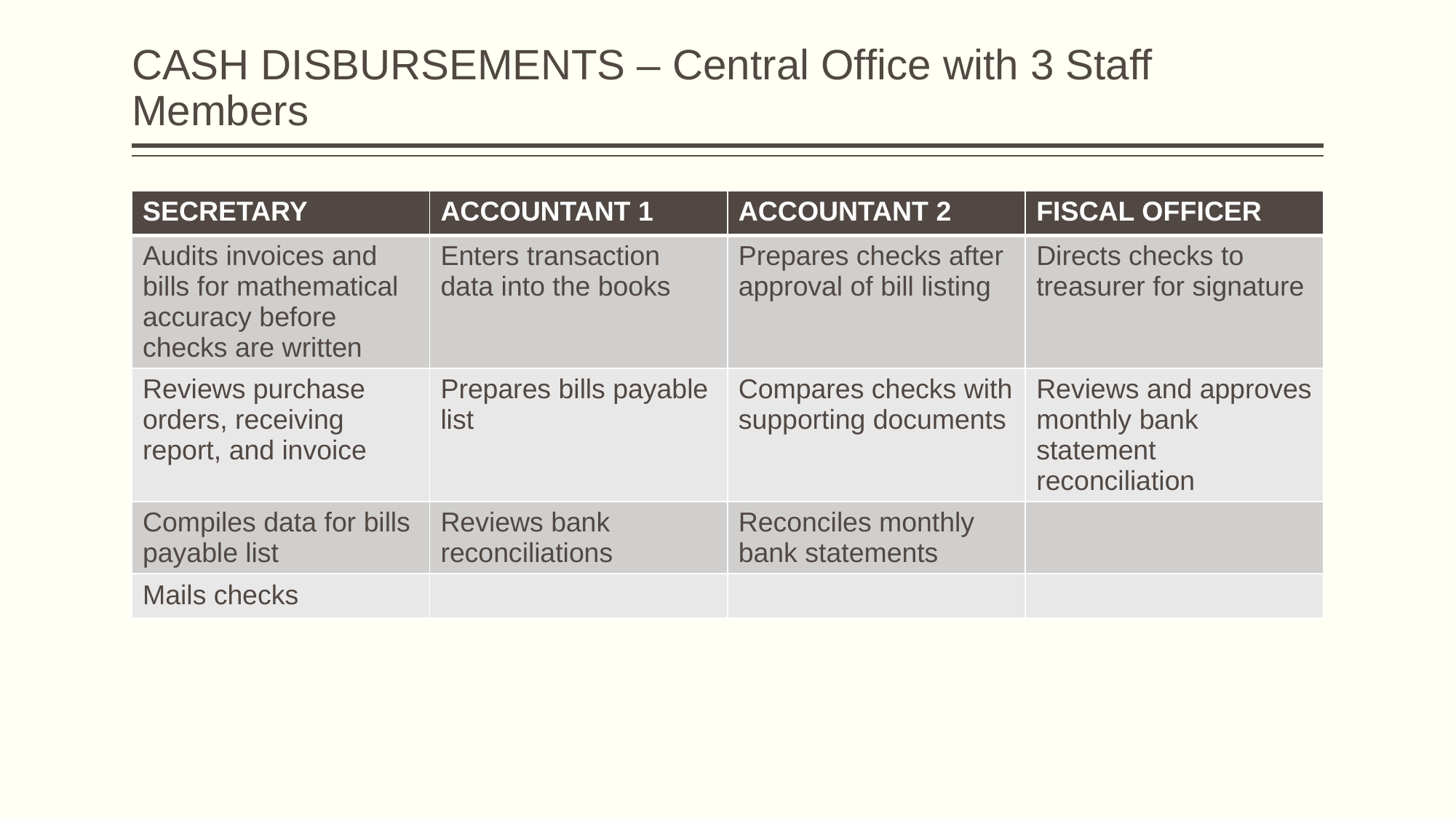

# CASH DISBURSEMENTS – Central Office with 3 Staff Members
| SECRETARY | ACCOUNTANT 1 | ACCOUNTANT 2 | FISCAL OFFICER |
| --- | --- | --- | --- |
| Audits invoices and bills for mathematical accuracy before checks are written | Enters transaction data into the books | Prepares checks after approval of bill listing | Directs checks to treasurer for signature |
| Reviews purchase orders, receiving report, and invoice | Prepares bills payable list | Compares checks with supporting documents | Reviews and approves monthly bank statement reconciliation |
| Compiles data for bills payable list | Reviews bank reconciliations | Reconciles monthly bank statements |  |
| Mails checks |  |  |  |